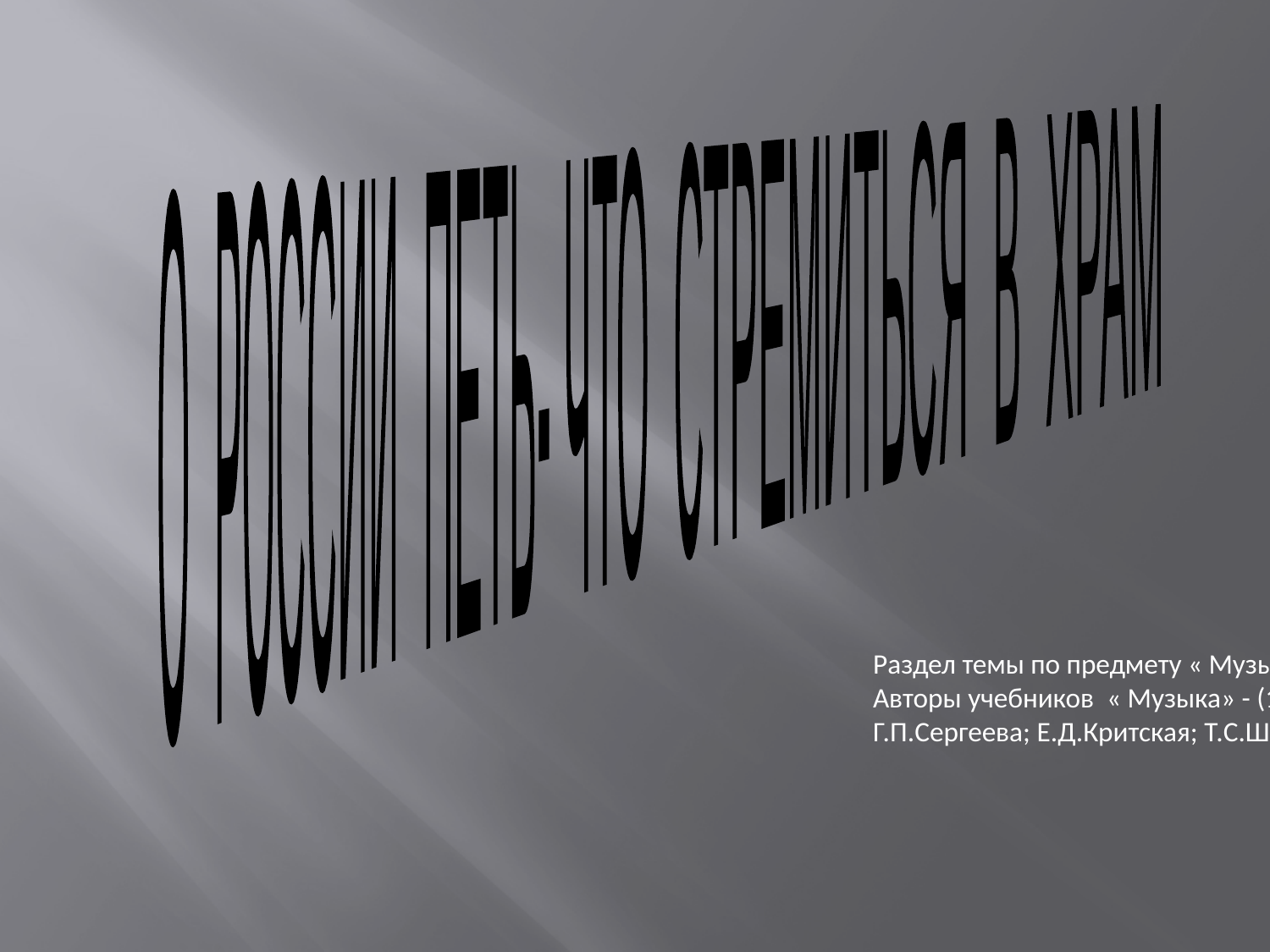

О  РОССИИ  ПЕТЬ- ЧТО  СТРЕМИТЬСЯ  В  ХРАМ
Раздел темы по предмету « Музыка»
Авторы учебников  « Музыка» - (1-4) классы:
Г.П.Сергеева; Е.Д.Критская; Т.С.Шмагина.